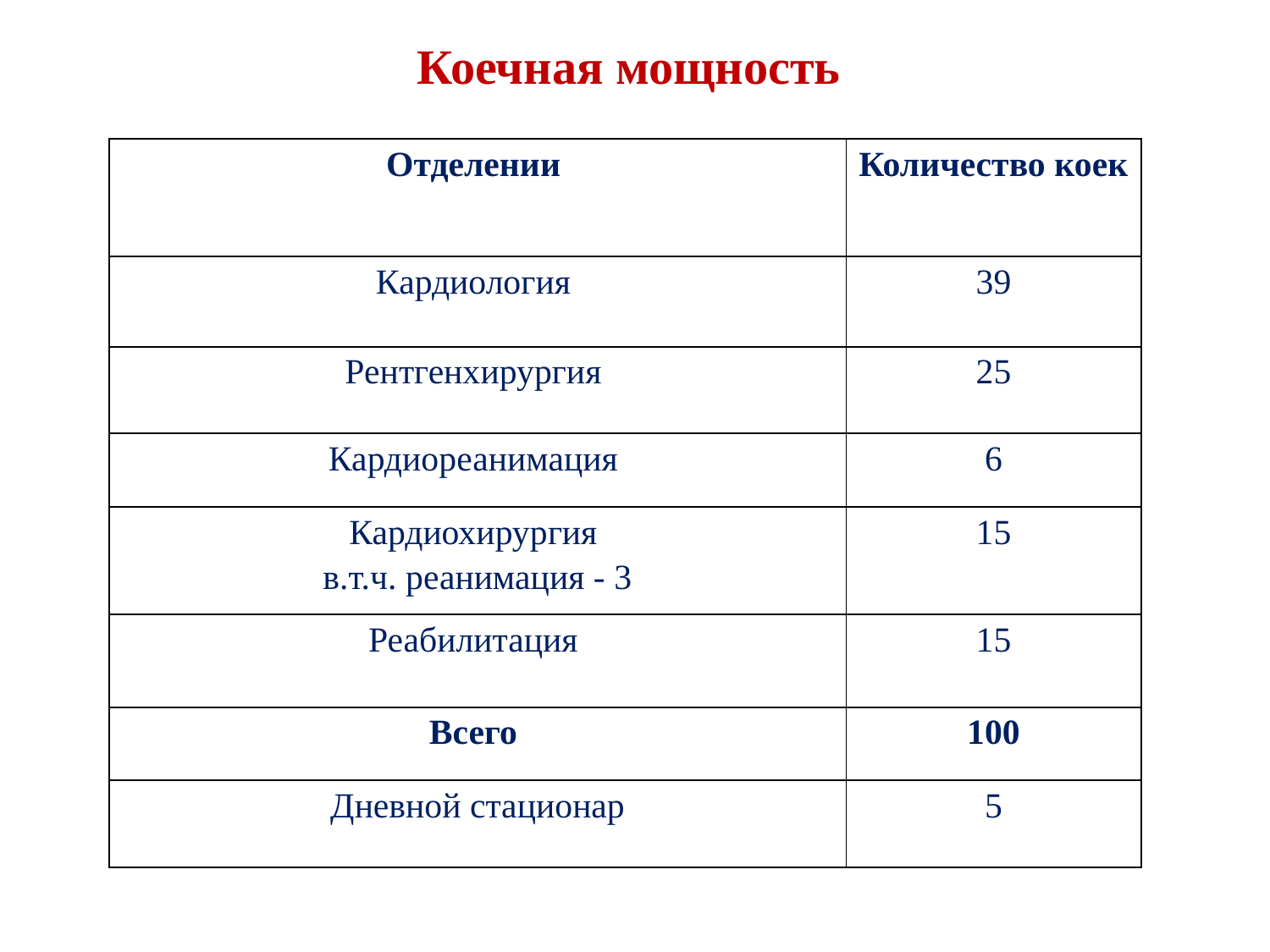

Коечная мощность
| Отделении | Количество коек |
| --- | --- |
| Кардиология | 39 |
| Рентгенхирургия | 25 |
| Кардиореанимация | 6 |
| Кардиохирургия в.т.ч. реанимация - 3 | 15 |
| Реабилитация | 15 |
| Всего | 100 |
| Дневной стационар | 5 |